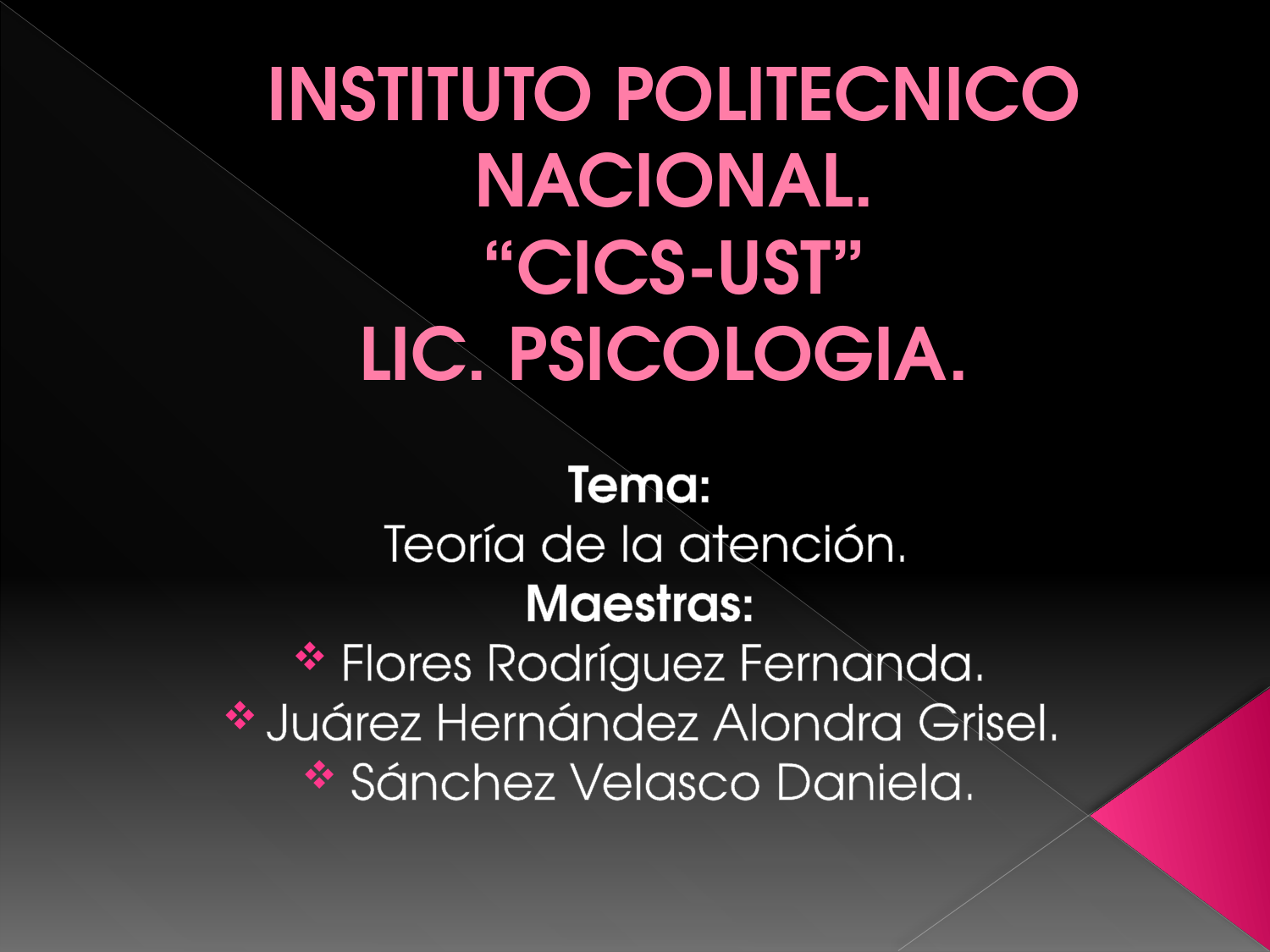

# INSTITUTO POLITECNICO NACIONAL. “CICS-UST” LIC. PSICOLOGIA.
Tema:
Teoría de la atención.
Maestras:
Flores Rodríguez Fernanda.
Juárez Hernández Alondra Grisel.
Sánchez Velasco Daniela.